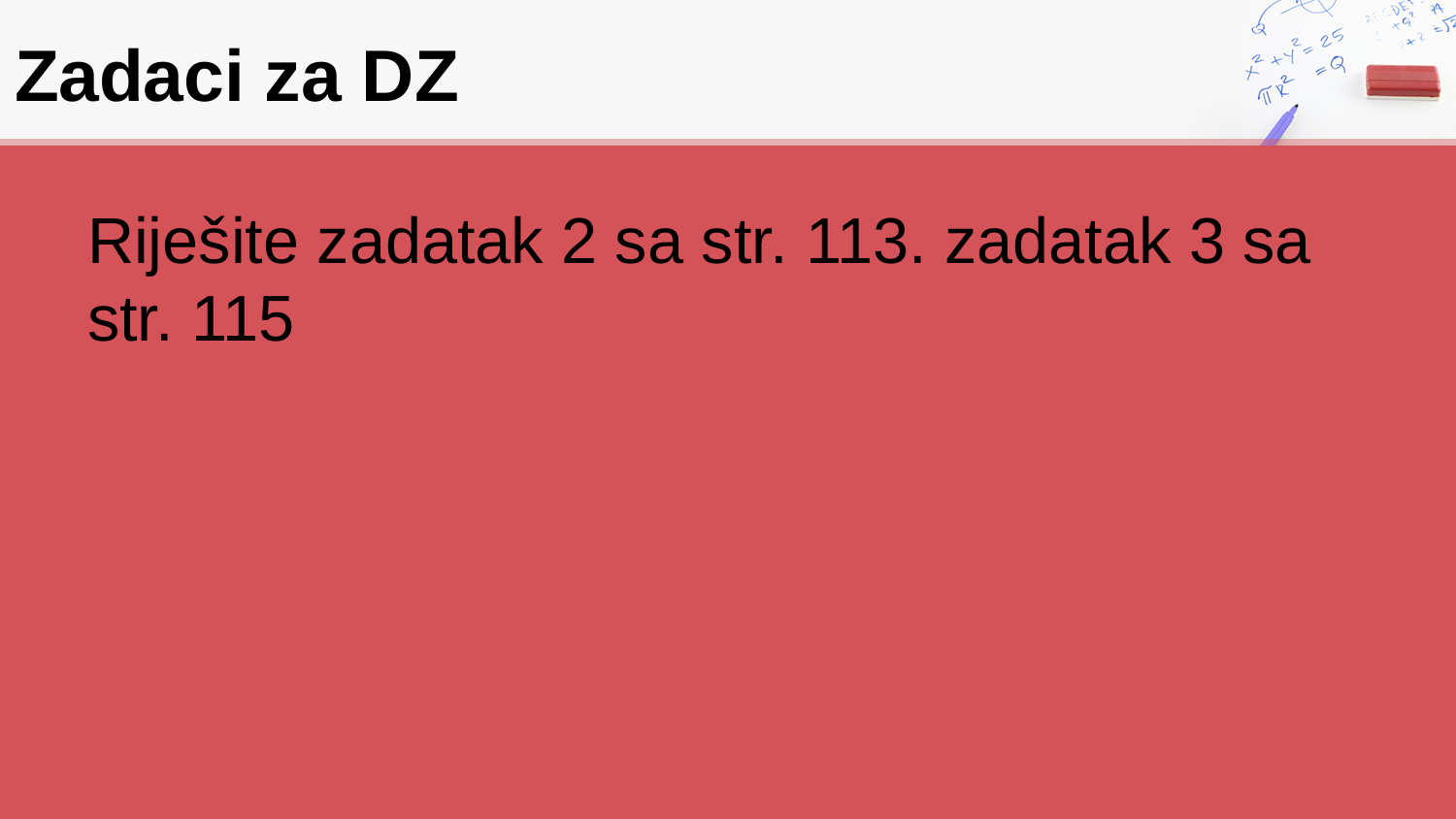

# Zadaci za DZ
Riješite zadatak 2 sa str. 113. zadatak 3 sa str. 115